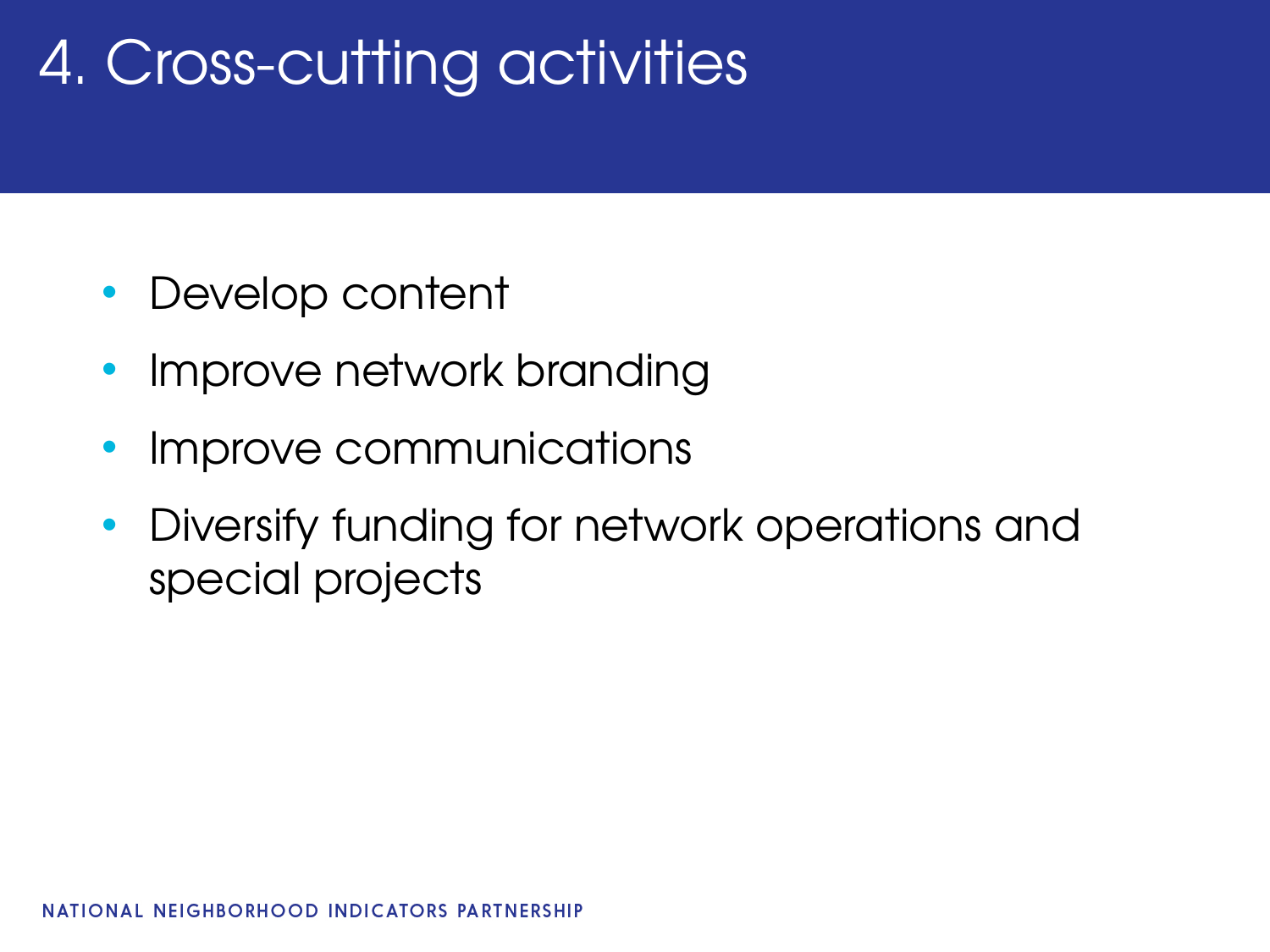

# 4. Cross-cutting activities
Develop content
Improve network branding
Improve communications
Diversify funding for network operations and special projects